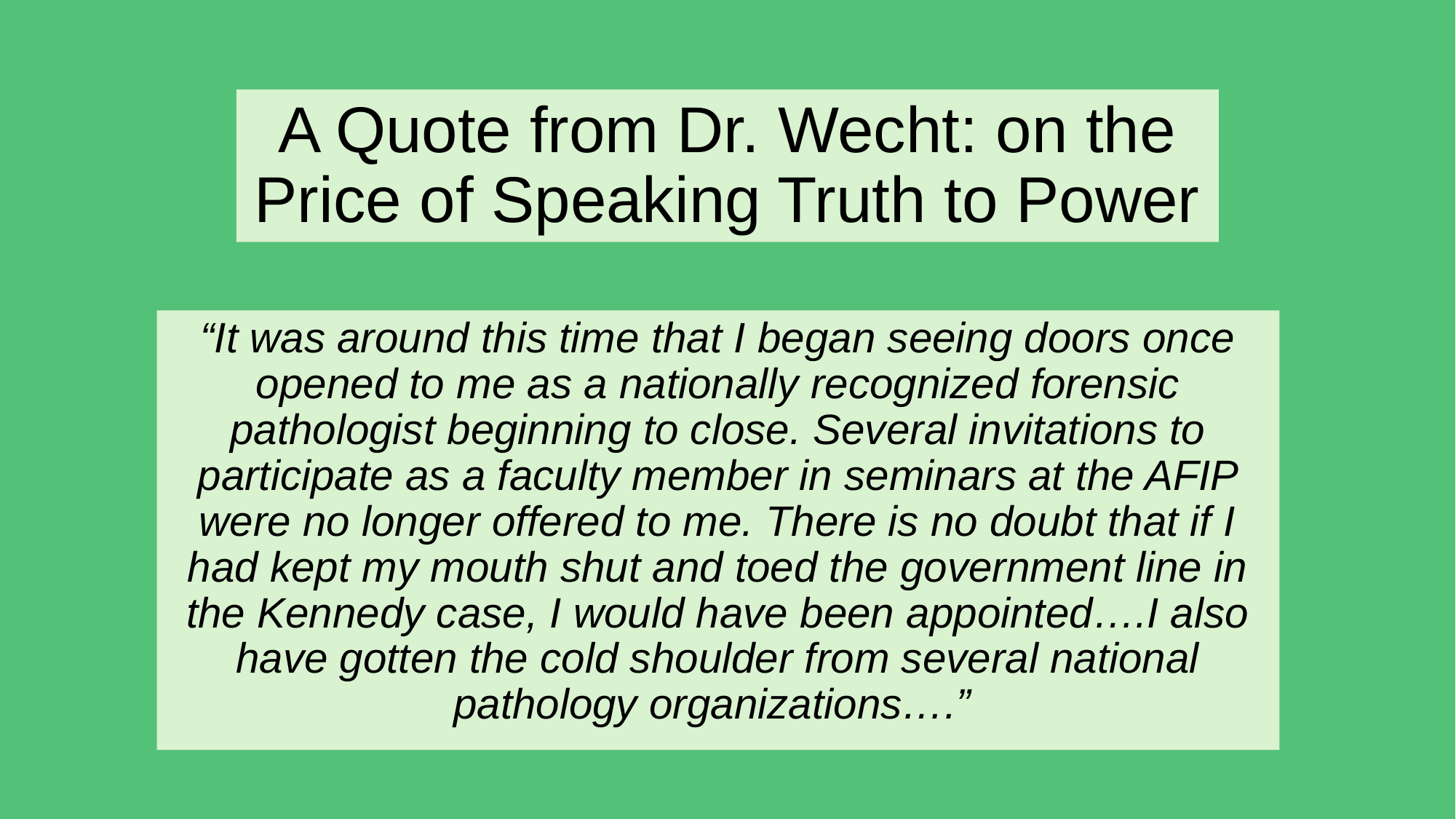

# A Quote from Dr. Wecht: on the Price of Speaking Truth to Power
“It was around this time that I began seeing doors once opened to me as a nationally recognized forensic pathologist beginning to close. Several invitations to participate as a faculty member in seminars at the AFIP were no longer offered to me. There is no doubt that if I had kept my mouth shut and toed the government line in the Kennedy case, I would have been appointed….I also have gotten the cold shoulder from several national pathology organizations….”